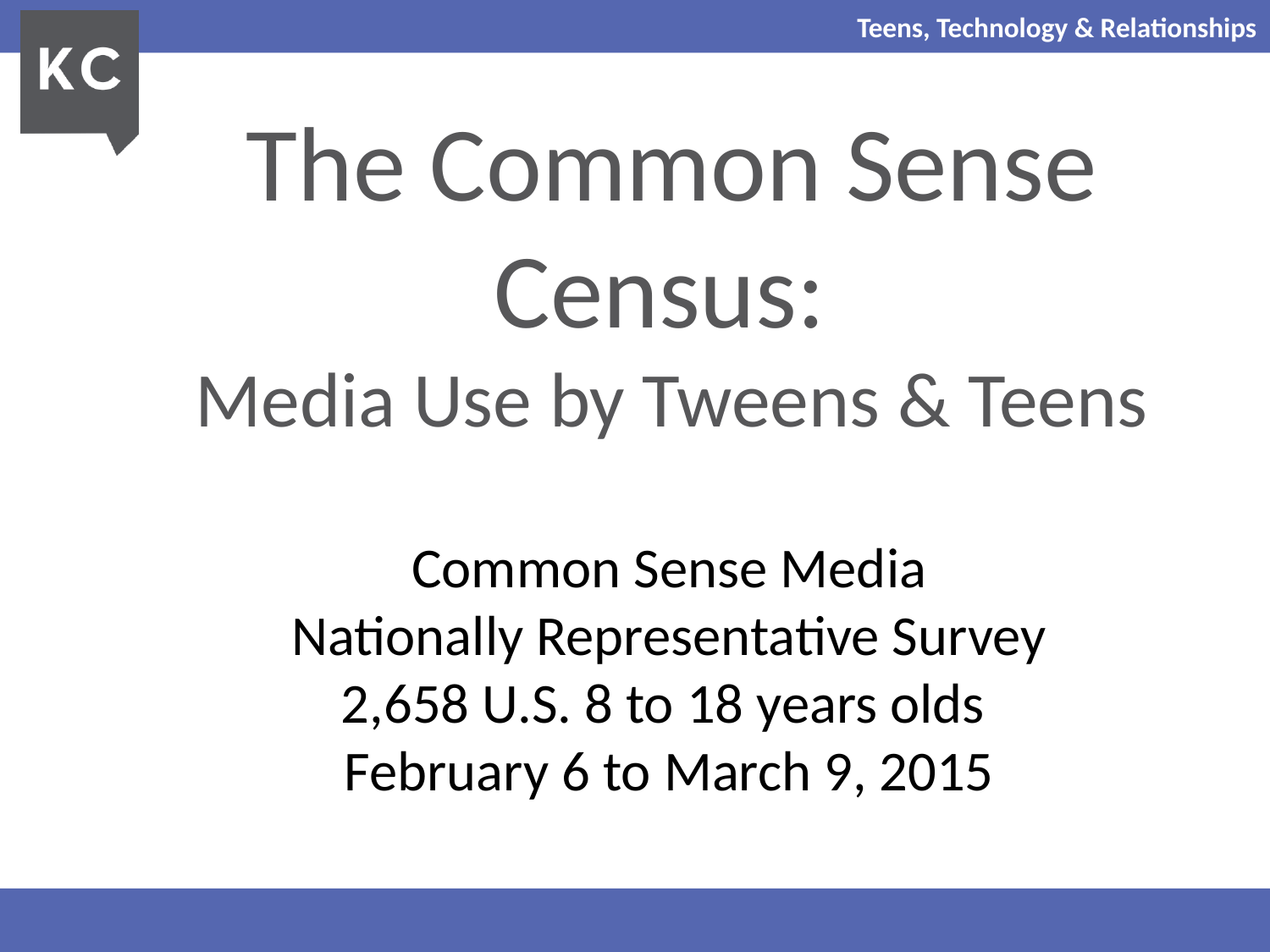

# The Common Sense Census: Media Use by Tweens & Teens
Common Sense Media
Nationally Representative Survey
2,658 U.S. 8 to 18 years olds
February 6 to March 9, 2015